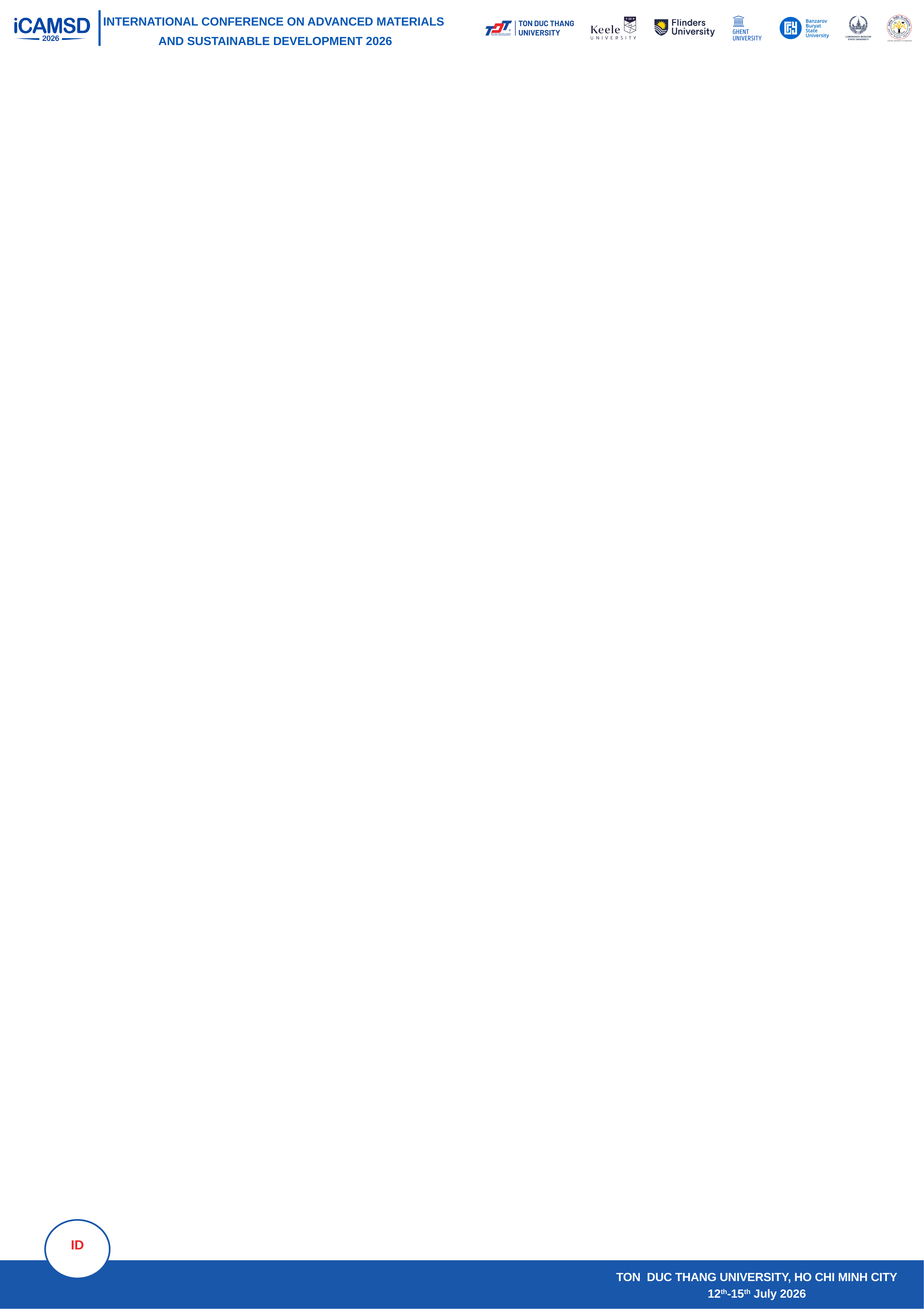

INTERNATIONAL CONFERENCE ON ADVANCED MATERIALS
AND SUSTAINABLE DEVELOPMENT 2026

ID

TON  DUC THANG UNIVERSITY, HO CHI MINH CITY
 12th-15th July 2026